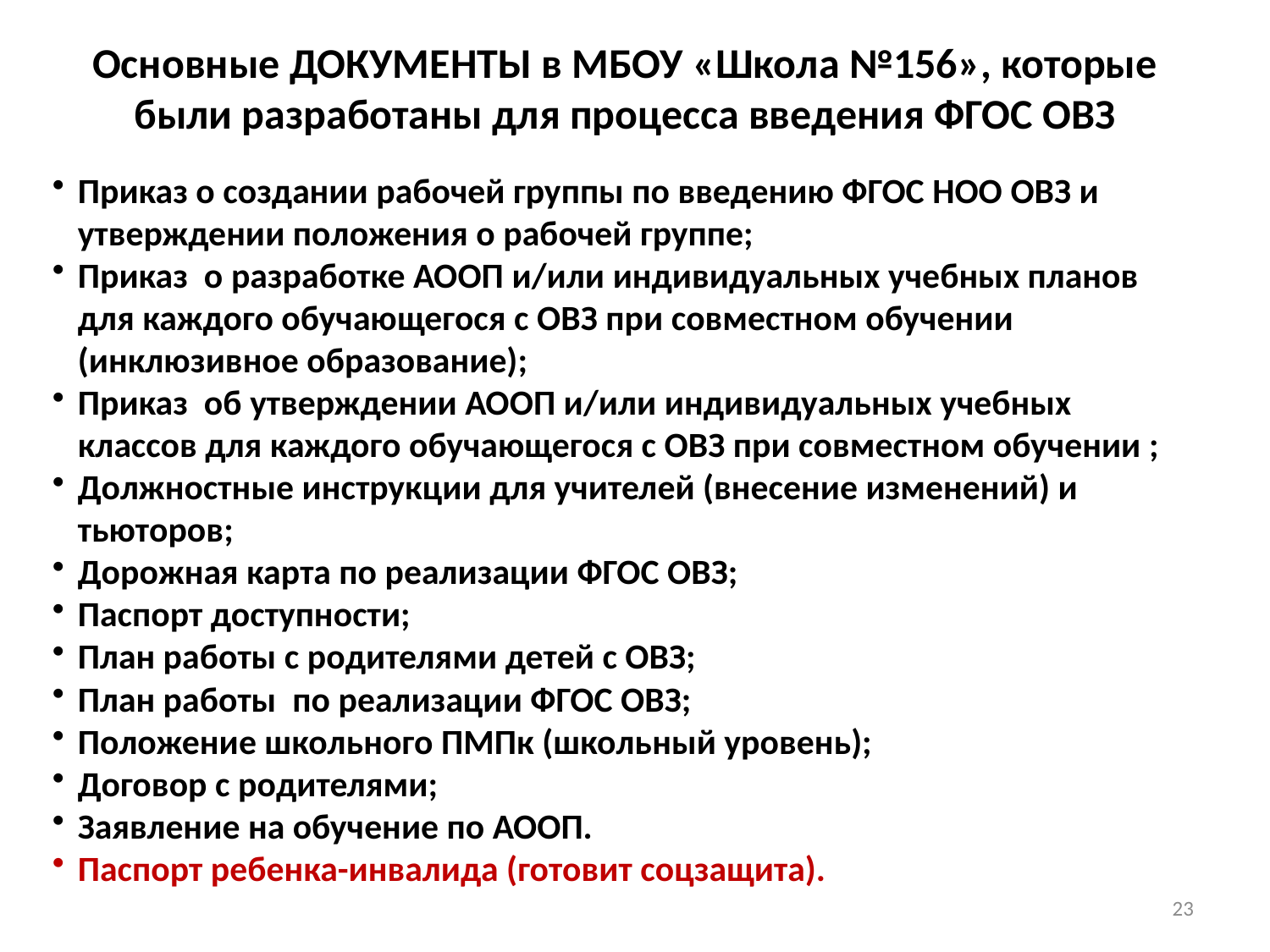

Основные ДОКУМЕНТЫ в МБОУ «Школа №156», которые были разработаны для процесса введения ФГОС ОВЗ
Приказ о создании рабочей группы по введению ФГОС НОО ОВЗ и утверждении положения о рабочей группе;
Приказ  о разработке АООП и/или индивидуальных учебных планов для каждого обучающегося с ОВЗ при совместном обучении (инклюзивное образование);
Приказ  об утверждении АООП и/или индивидуальных учебных классов для каждого обучающегося с ОВЗ при совместном обучении ;
Должностные инструкции для учителей (внесение изменений) и тьюторов;
Дорожная карта по реализации ФГОС ОВЗ;
Паспорт доступности;
План работы с родителями детей с ОВЗ;
План работы  по реализации ФГОС ОВЗ;
Положение школьного ПМПк (школьный уровень);
Договор с родителями;
Заявление на обучение по АООП.
Паспорт ребенка-инвалида (готовит соцзащита).
23